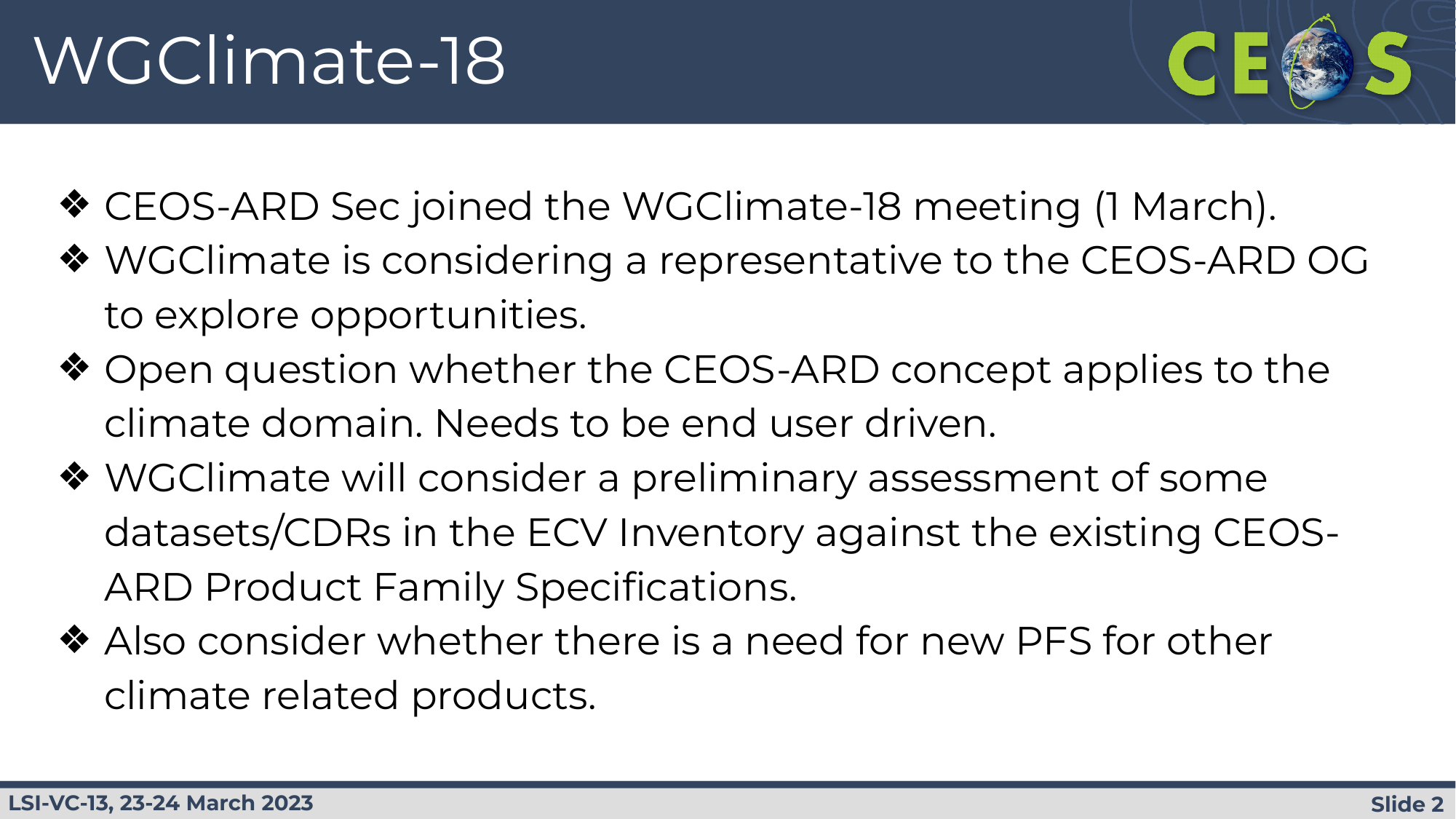

# WGClimate-18
CEOS-ARD Sec joined the WGClimate-18 meeting (1 March).
WGClimate is considering a representative to the CEOS-ARD OG to explore opportunities.
Open question whether the CEOS-ARD concept applies to the climate domain. Needs to be end user driven.
WGClimate will consider a preliminary assessment of some datasets/CDRs in the ECV Inventory against the existing CEOS-ARD Product Family Specifications.
Also consider whether there is a need for new PFS for other climate related products.